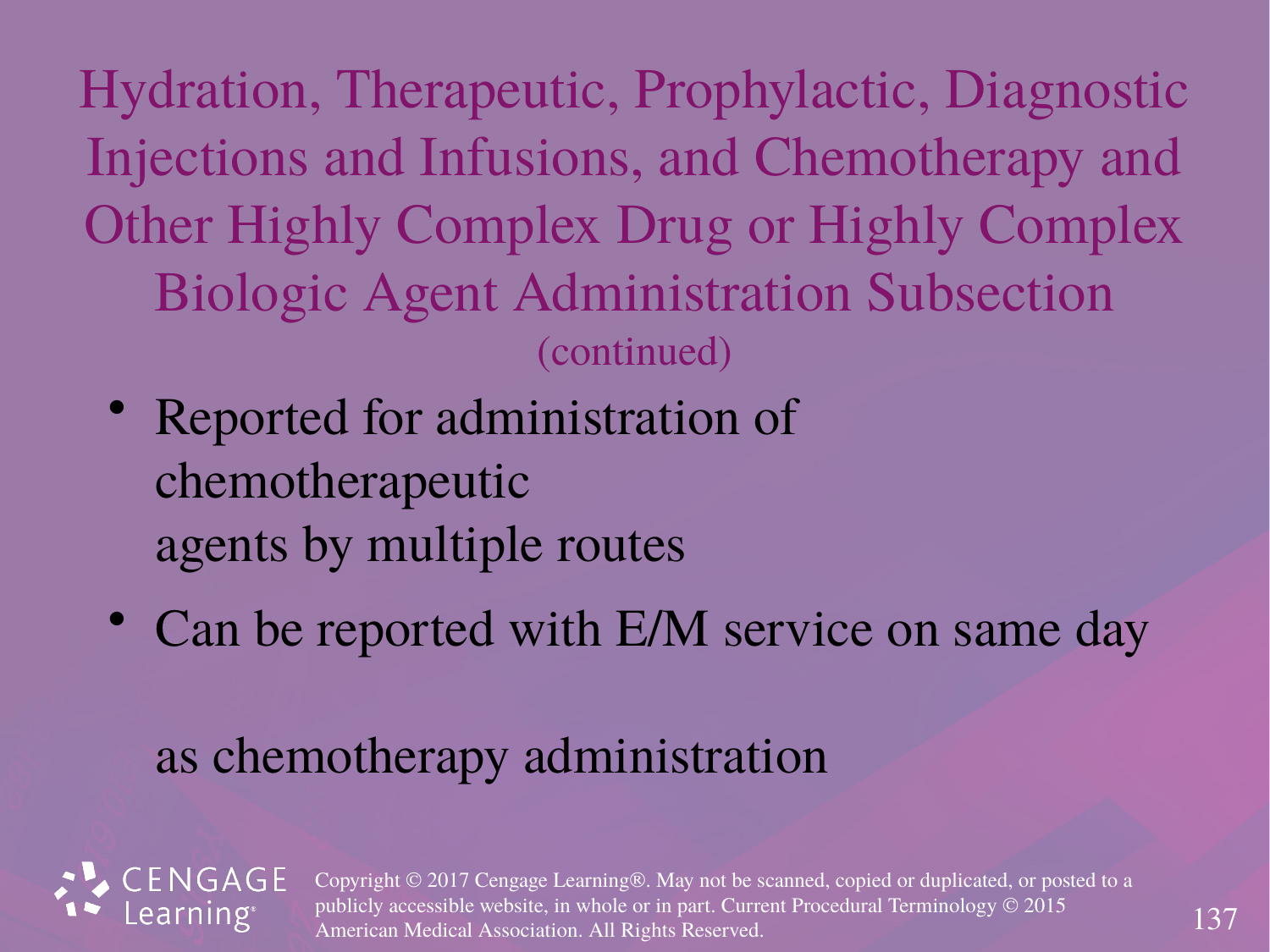

# Hydration, Therapeutic, Prophylactic, Diagnostic Injections and Infusions, and Chemotherapy and Other Highly Complex Drug or Highly Complex Biologic Agent Administration Subsection (continued)
Reported for administration of chemotherapeutic
agents by multiple routes
Can be reported with E/M service on same day
as chemotherapy administration